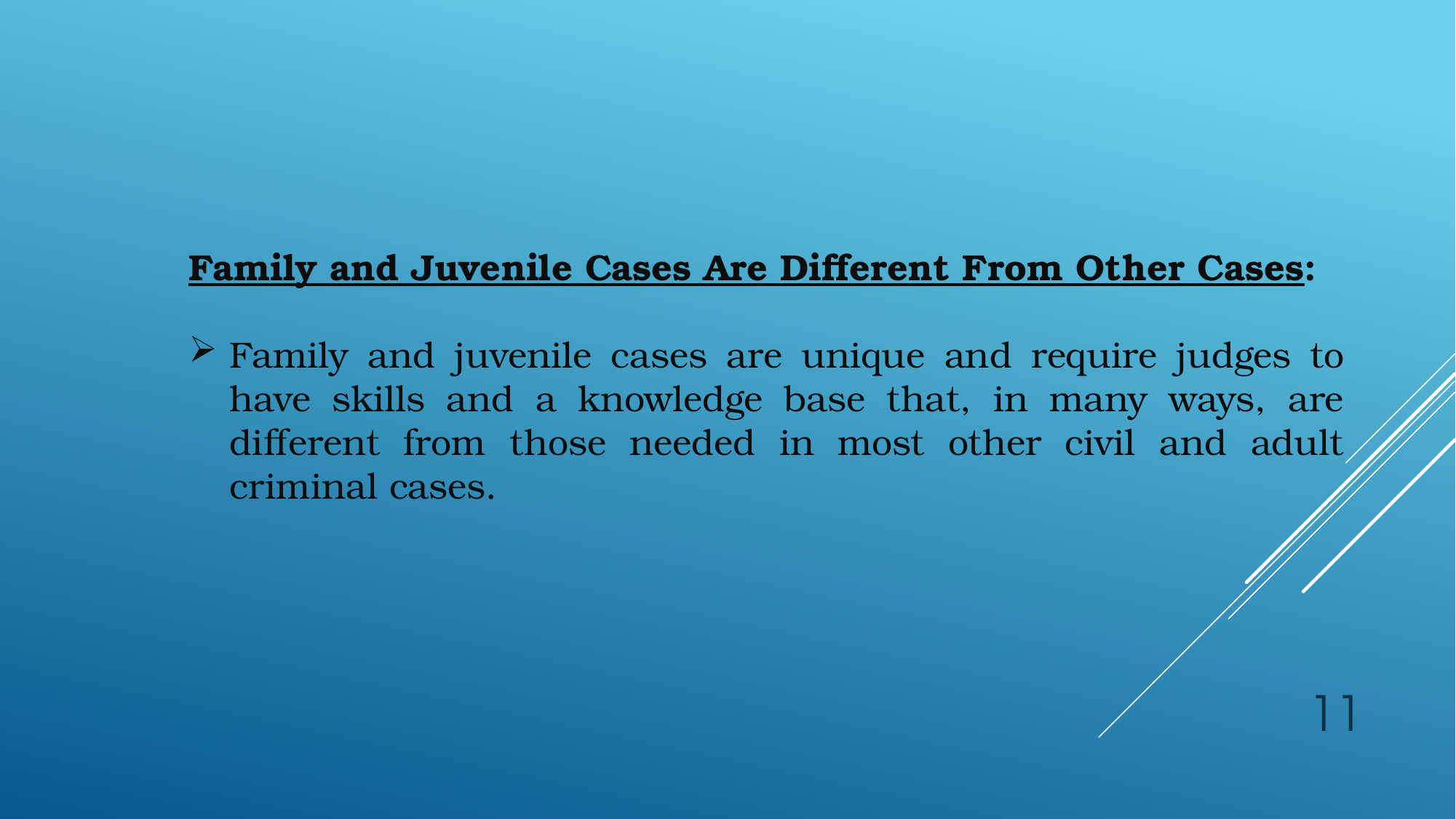

Family and Juvenile Cases Are Different From Other Cases:

Family and juvenile cases are unique and require judges to have skills and a knowledge base that, in many ways, are different from those needed in most other civil and adult criminal cases.
11